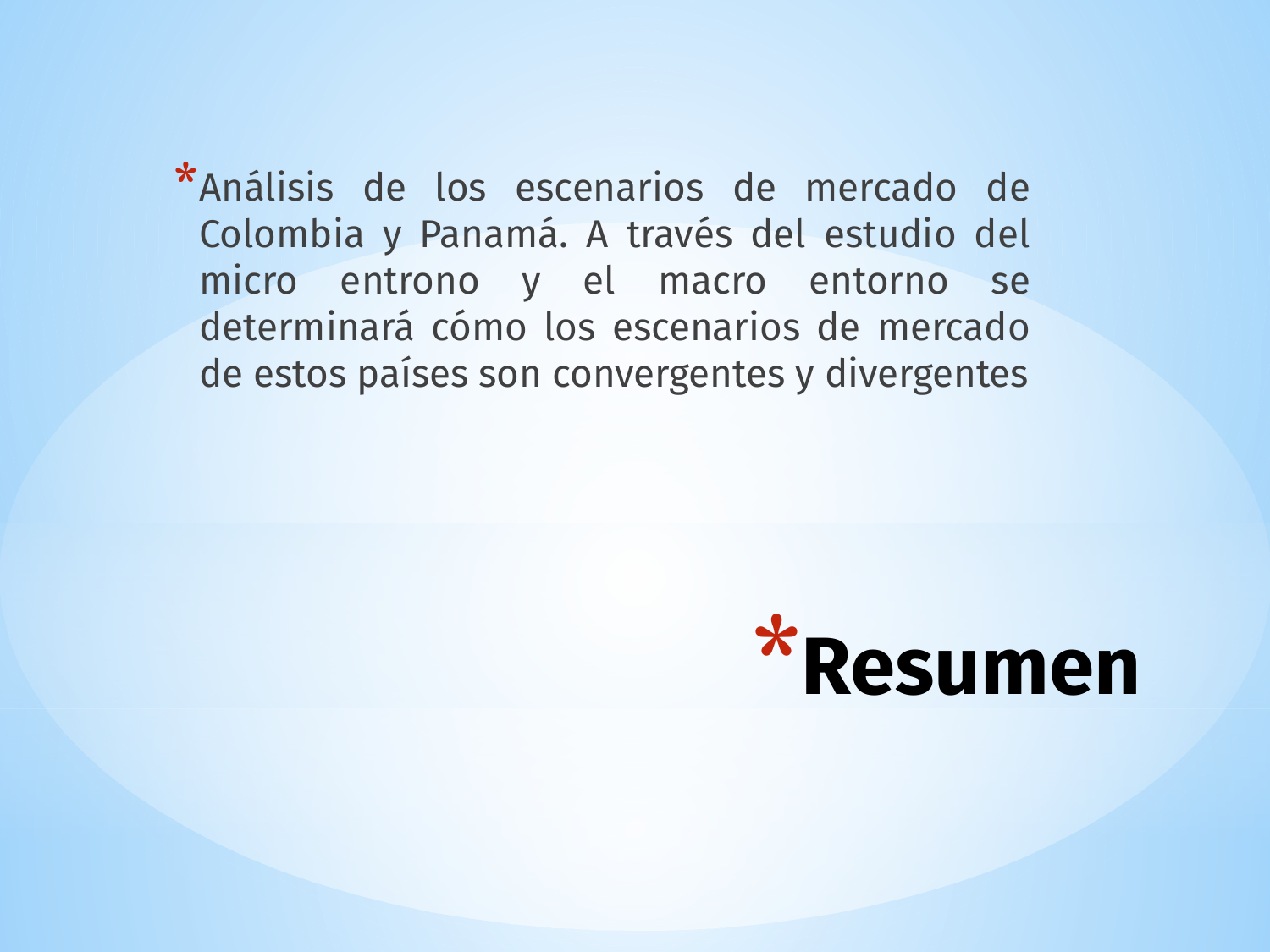

Análisis de los escenarios de mercado de Colombia y Panamá. A través del estudio del micro entrono y el macro entorno se determinará cómo los escenarios de mercado de estos países son convergentes y divergentes
# Resumen